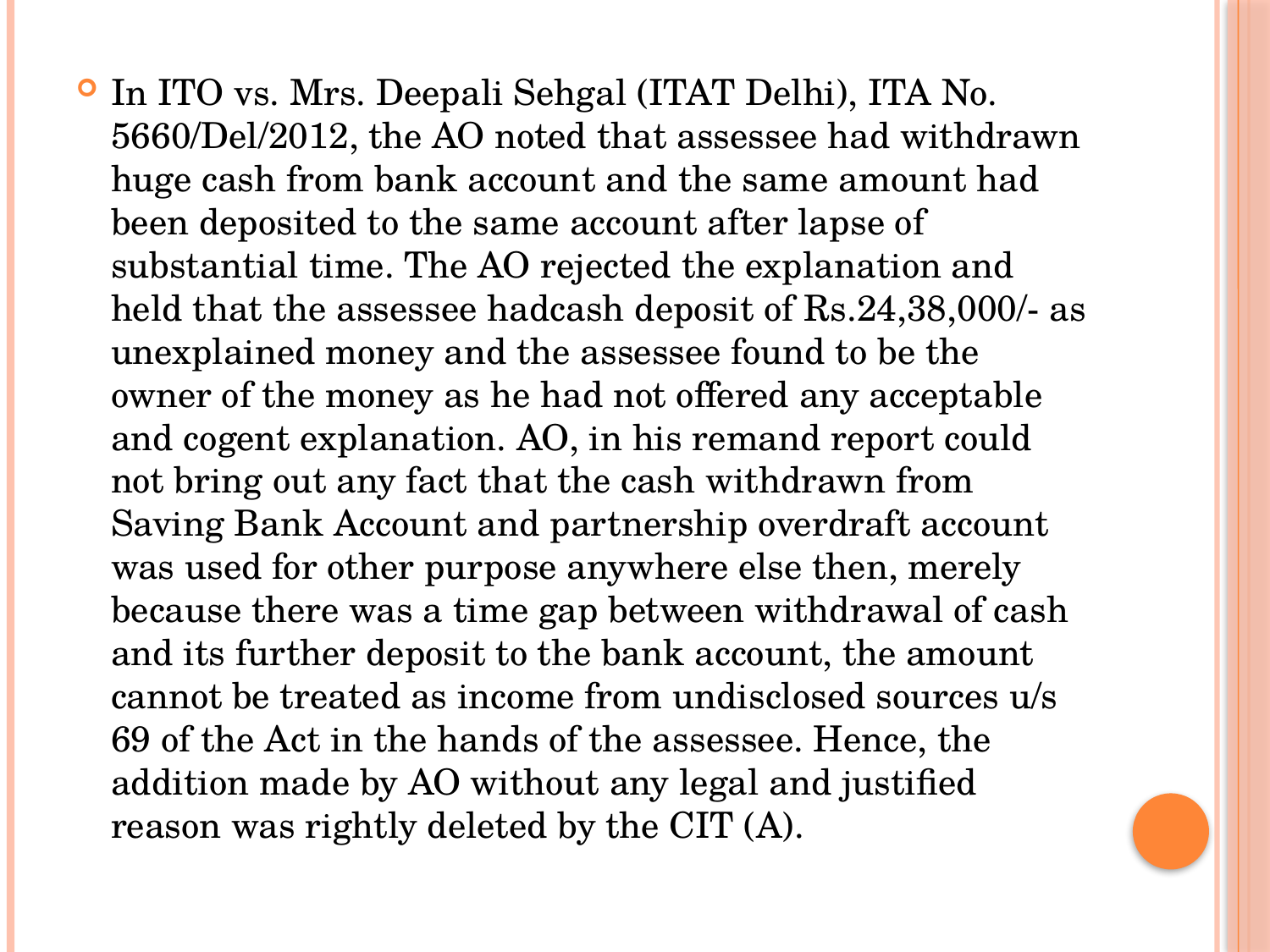

In ITO vs. Mrs. Deepali Sehgal (ITAT Delhi), ITA No. 5660/Del/2012, the AO noted that assessee had withdrawn huge cash from bank account and the same amount had been deposited to the same account after lapse of substantial time. The AO rejected the explanation and held that the assessee hadcash deposit of Rs.24,38,000/- as unexplained money and the assessee found to be the owner of the money as he had not offered any acceptable and cogent explanation. AO, in his remand report could not bring out any fact that the cash withdrawn from Saving Bank Account and partnership overdraft account was used for other purpose anywhere else then, merely because there was a time gap between withdrawal of cash and its further deposit to the bank account, the amount cannot be treated as income from undisclosed sources u/s 69 of the Act in the hands of the assessee. Hence, the addition made by AO without any legal and justified reason was rightly deleted by the CIT (A).